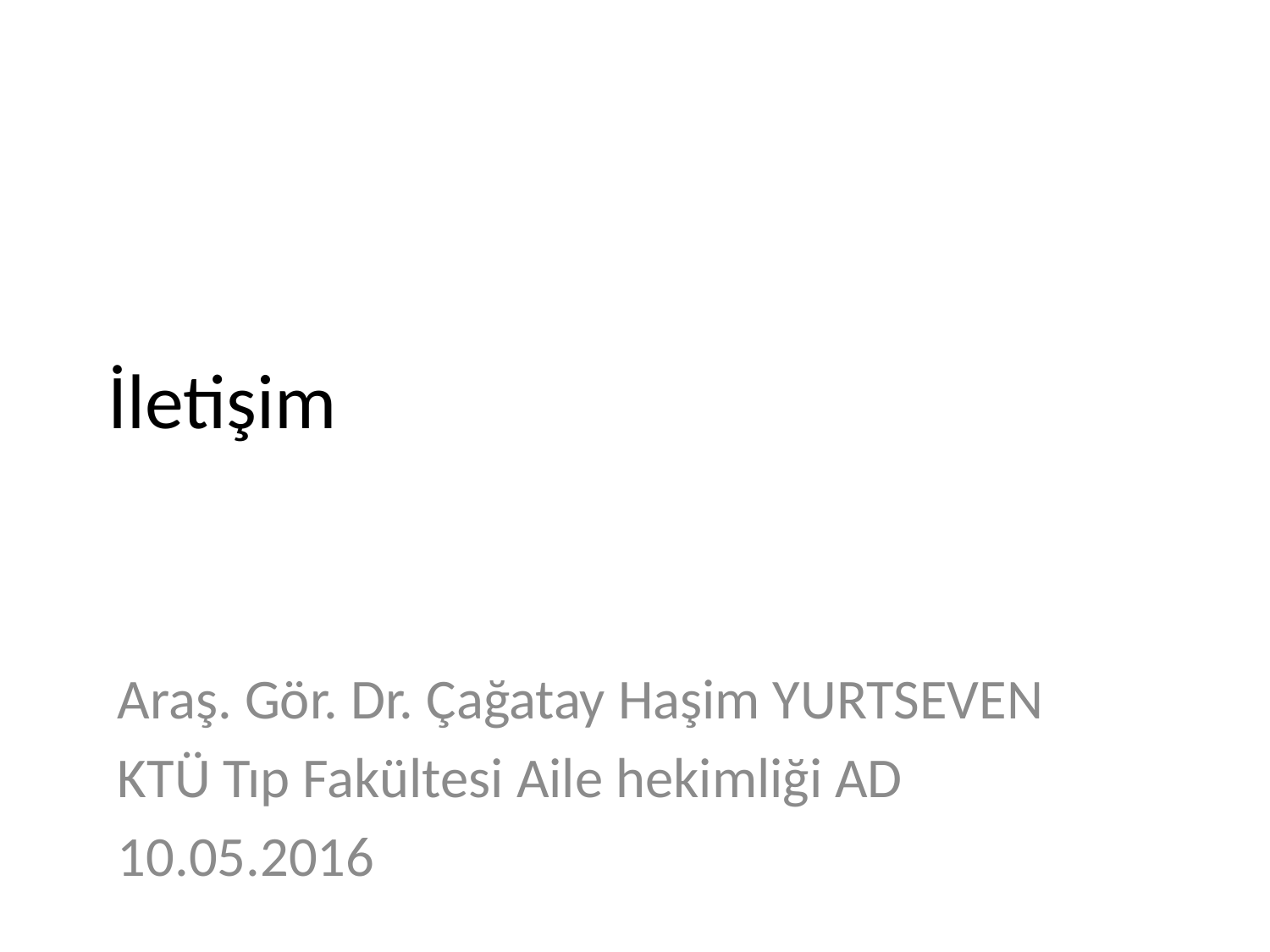

# İletişim
Araş. Gör. Dr. Çağatay Haşim YURTSEVEN
KTÜ Tıp Fakültesi Aile hekimliği AD
10.05.2016